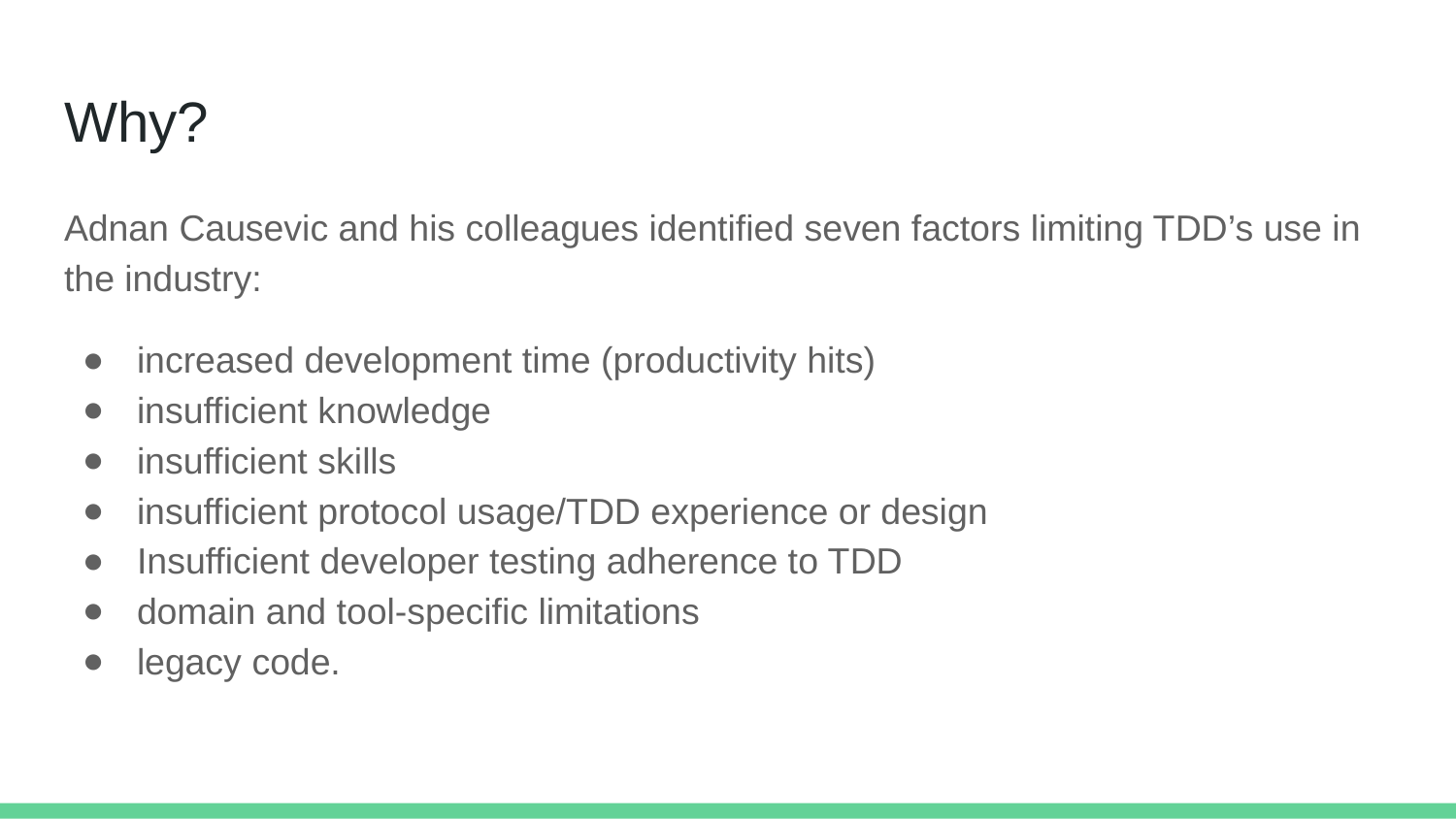

# Why?
Adnan Causevic and his colleagues identified seven factors limiting TDD’s use in the industry:
increased development time (productivity hits)
insufficient knowledge
insufficient skills
insufficient protocol usage/TDD experience or design
Insufficient developer testing adherence to TDD
domain and tool-specific limitations
legacy code.